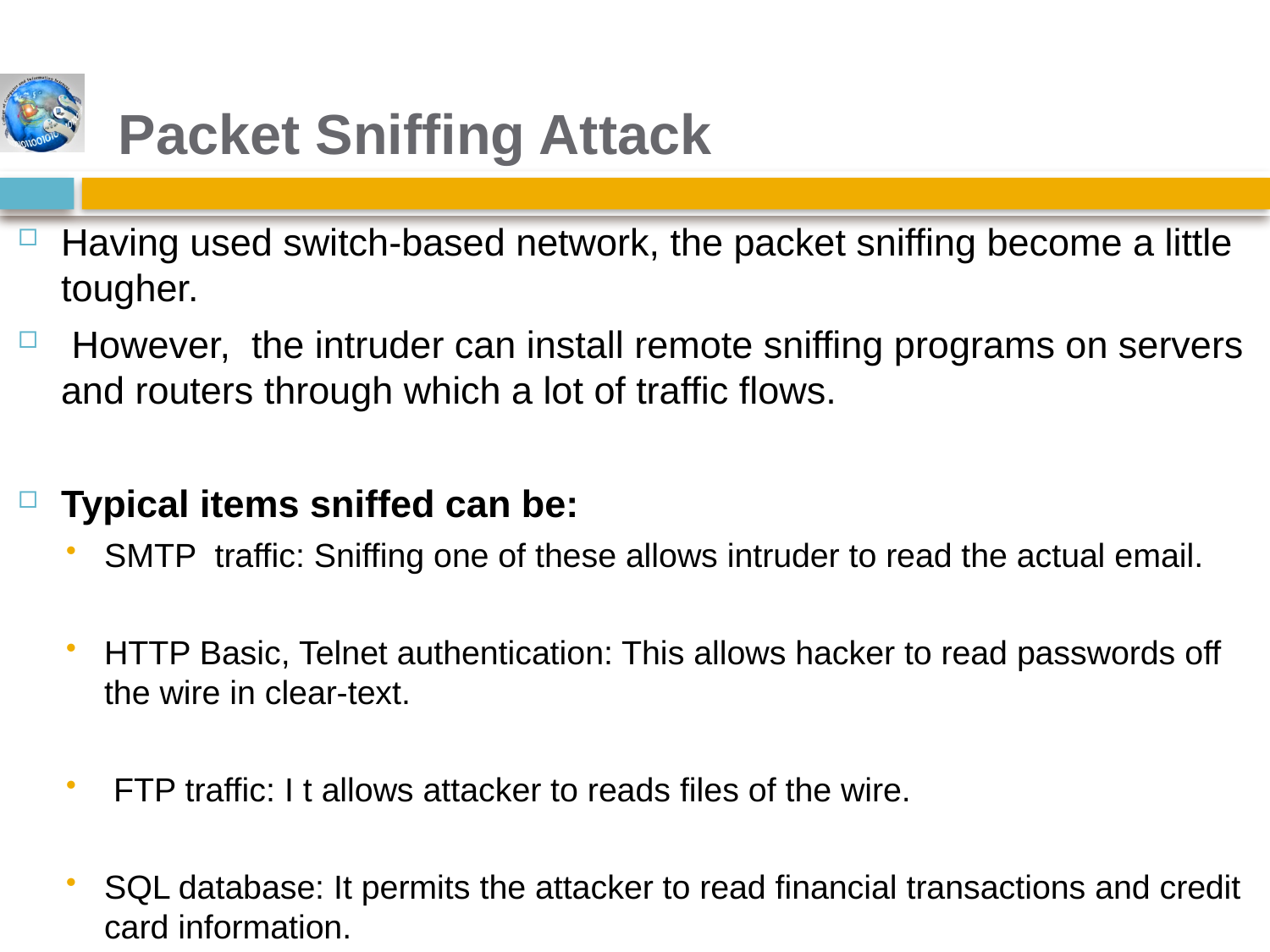

# Packet Sniffing Attack
Having used switch-based network, the packet sniffing become a little tougher.
 However,  the intruder can install remote sniffing programs on servers and routers through which a lot of traffic flows.

Typical items sniffed can be:
SMTP  traffic: Sniffing one of these allows intruder to read the actual email.

HTTP Basic, Telnet authentication: This allows hacker to read passwords off the wire in clear-text.

 FTP traffic: I t allows attacker to reads files of the wire.

SQL database: It permits the attacker to read financial transactions and credit card information.